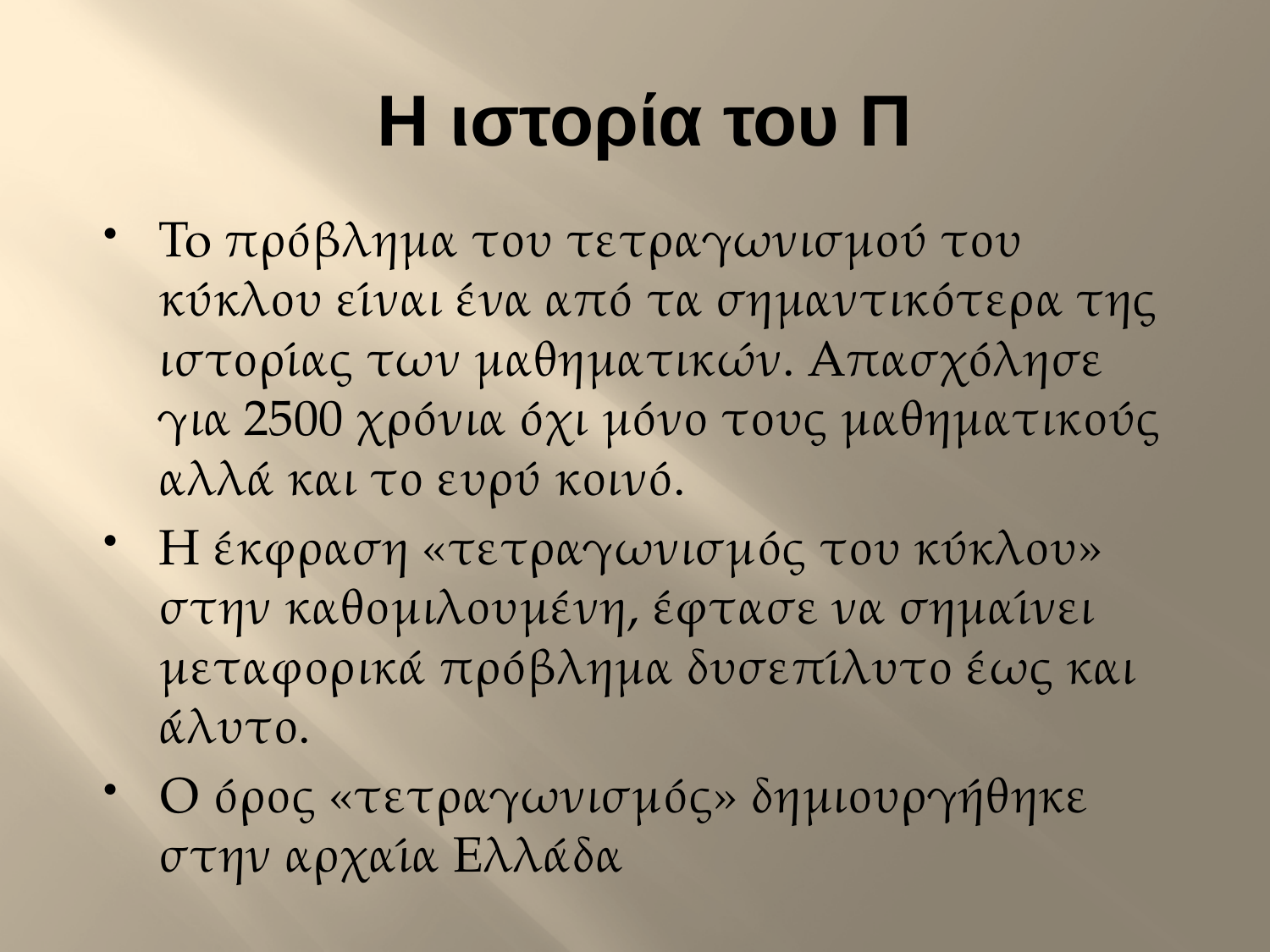

# H ιστορία του Π
To πρόβλημα του τετραγωνισμού του κύκλου είναι ένα από τα σημαντικότερα της ιστορίας των μαθηματικών. Απασχόλησε για 2500 χρόνια όχι μόνο τους μαθηματικούς αλλά και το ευρύ κοινό.
Η έκφραση «τετραγωνισμός του κύκλου» στην καθομιλουμένη, έφτασε να σημαίνει μεταφορικά πρόβλημα δυσεπίλυτο έως και άλυτο.
Ο όρος «τετραγωνισμός» δημιουργήθηκε στην αρχαία Ελλάδα